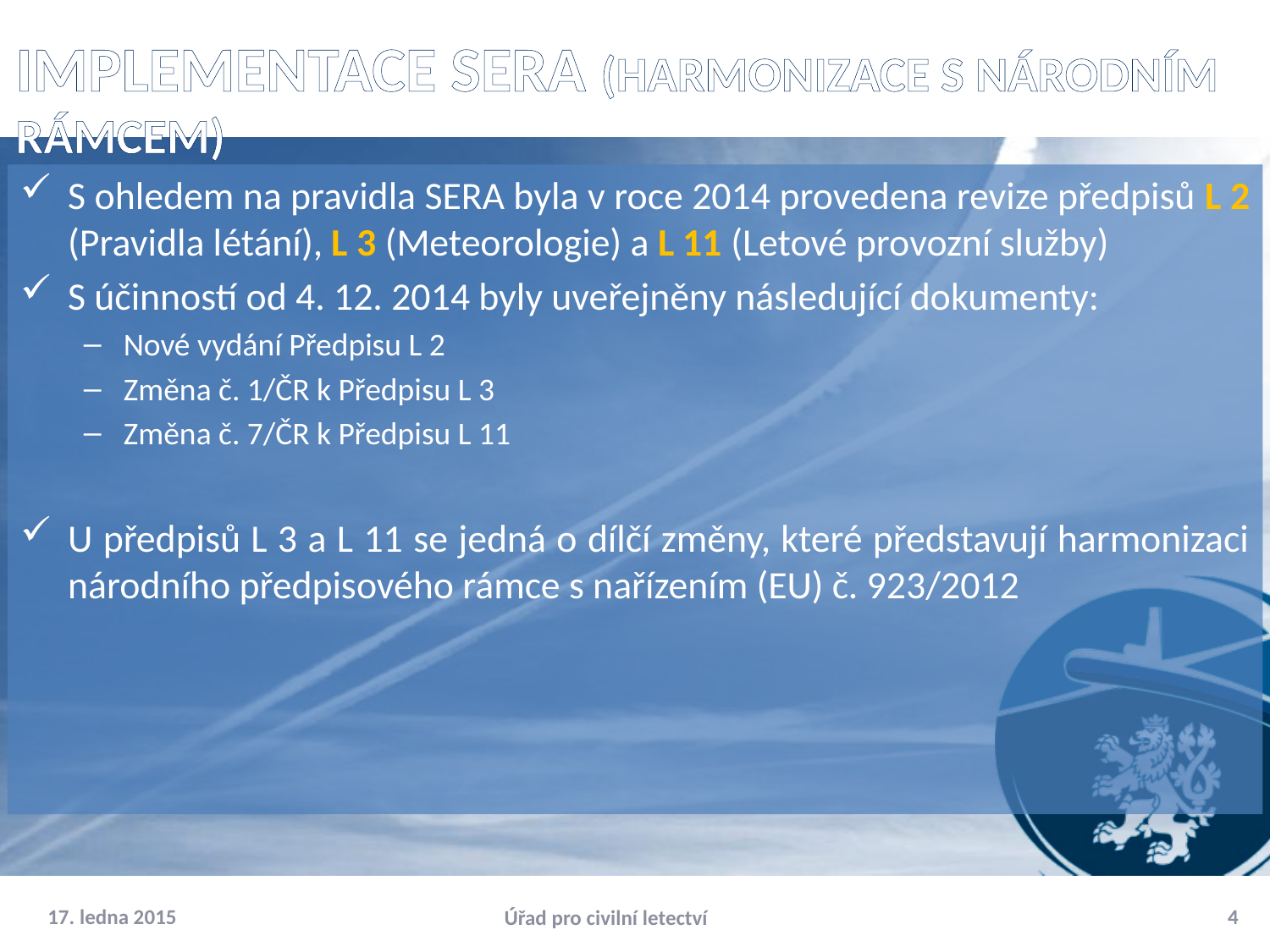

# Implementace SERA (harmonizace s národním rámcem)
S ohledem na pravidla SERA byla v roce 2014 provedena revize předpisů L 2 (Pravidla létání), L 3 (Meteorologie) a L 11 (Letové provozní služby)
S účinností od 4. 12. 2014 byly uveřejněny následující dokumenty:
Nové vydání Předpisu L 2
Změna č. 1/ČR k Předpisu L 3
Změna č. 7/ČR k Předpisu L 11

U předpisů L 3 a L 11 se jedná o dílčí změny, které představují harmonizaci národního předpisového rámce s nařízením (EU) č. 923/2012

17. ledna 2015
4
Úřad pro civilní letectví